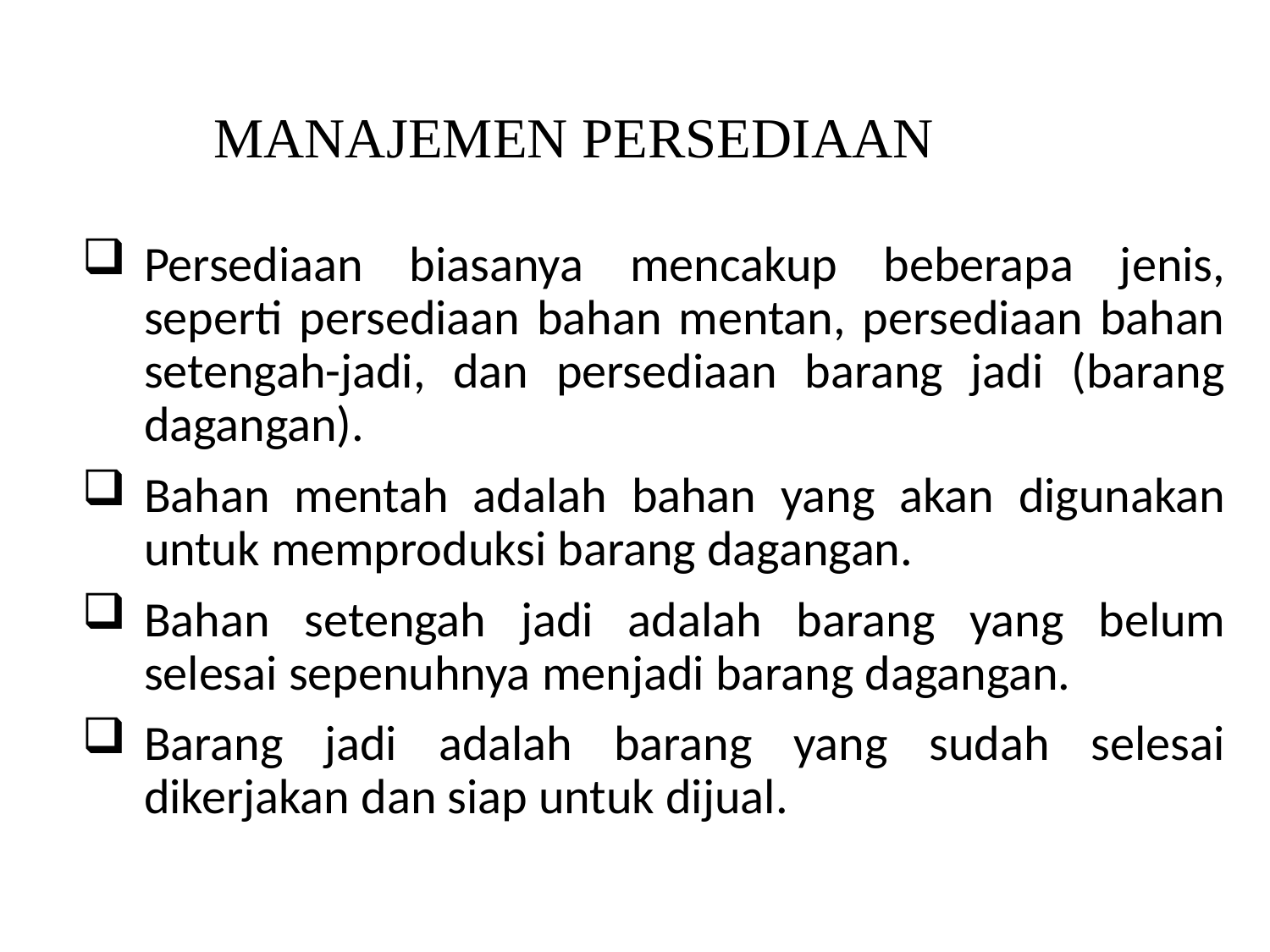

MANAJEMEN PERSEDIAAN
Persediaan biasanya mencakup beberapa jenis, seperti persediaan bahan mentan, persediaan bahan setengah-jadi, dan persediaan barang jadi (barang dagangan).
Bahan mentah adalah bahan yang akan digunakan untuk memproduksi barang dagangan.
Bahan setengah jadi adalah barang yang belum selesai sepenuhnya menjadi barang dagangan.
Barang jadi adalah barang yang sudah selesai dikerjakan dan siap untuk dijual.